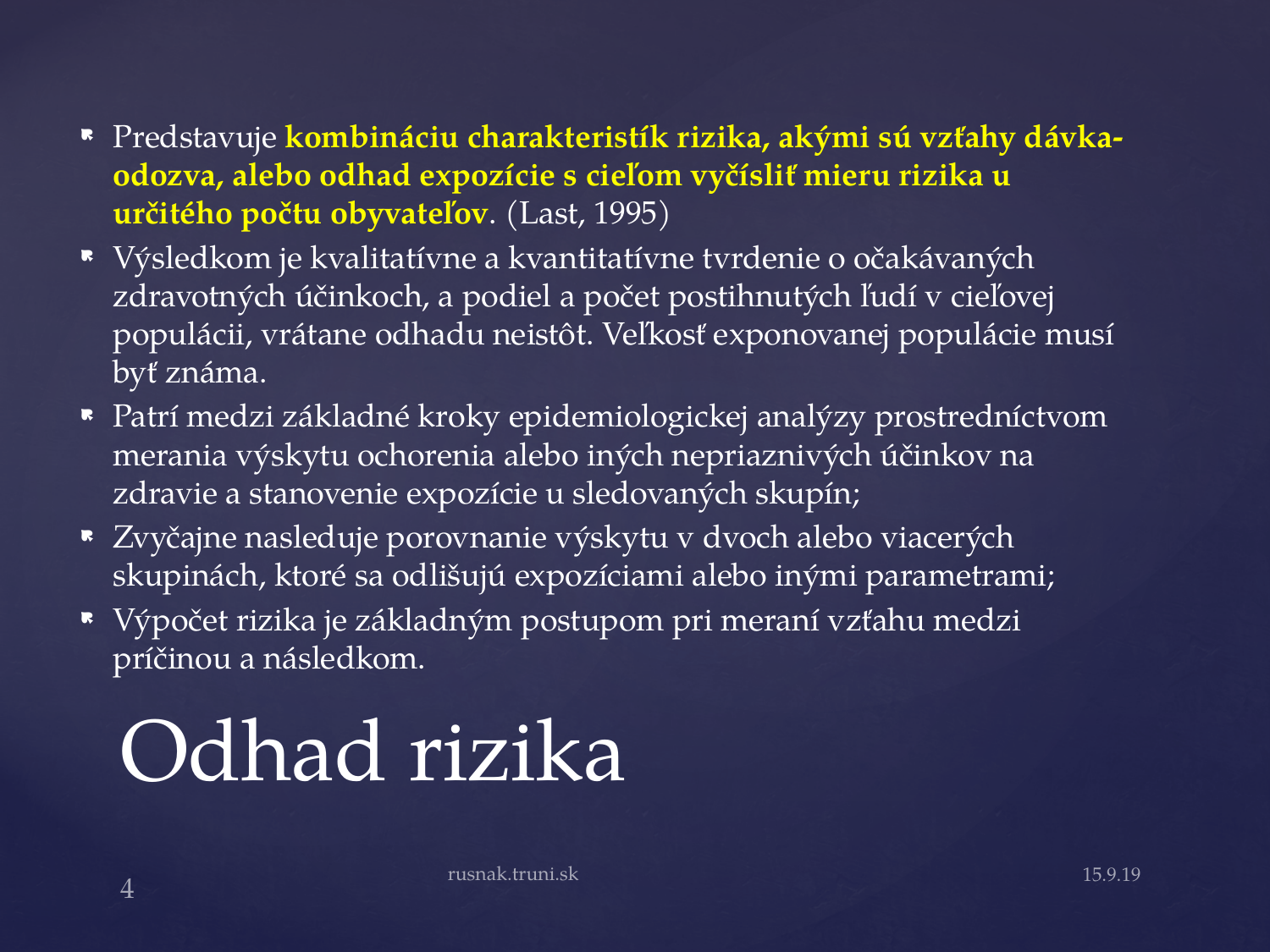

Predstavuje kombináciu charakteristík rizika, akými sú vzťahy dávka-odozva, alebo odhad expozície s cieľom vyčísliť mieru rizika u určitého počtu obyvateľov. (Last, 1995)
Výsledkom je kvalitatívne a kvantitatívne tvrdenie o očakávaných zdravotných účinkoch, a podiel a počet postihnutých ľudí v cieľovej populácii, vrátane odhadu neistôt. Veľkosť exponovanej populácie musí byť známa.
Patrí medzi základné kroky epidemiologickej analýzy prostredníctvom merania výskytu ochorenia alebo iných nepriaznivých účinkov na zdravie a stanovenie expozície u sledovaných skupín;
Zvyčajne nasleduje porovnanie výskytu v dvoch alebo viacerých skupinách, ktoré sa odlišujú expozíciami alebo inými parametrami;
Výpočet rizika je základným postupom pri meraní vzťahu medzi príčinou a následkom.
# Odhad rizika
rusnak.truni.sk
4
15.9.19